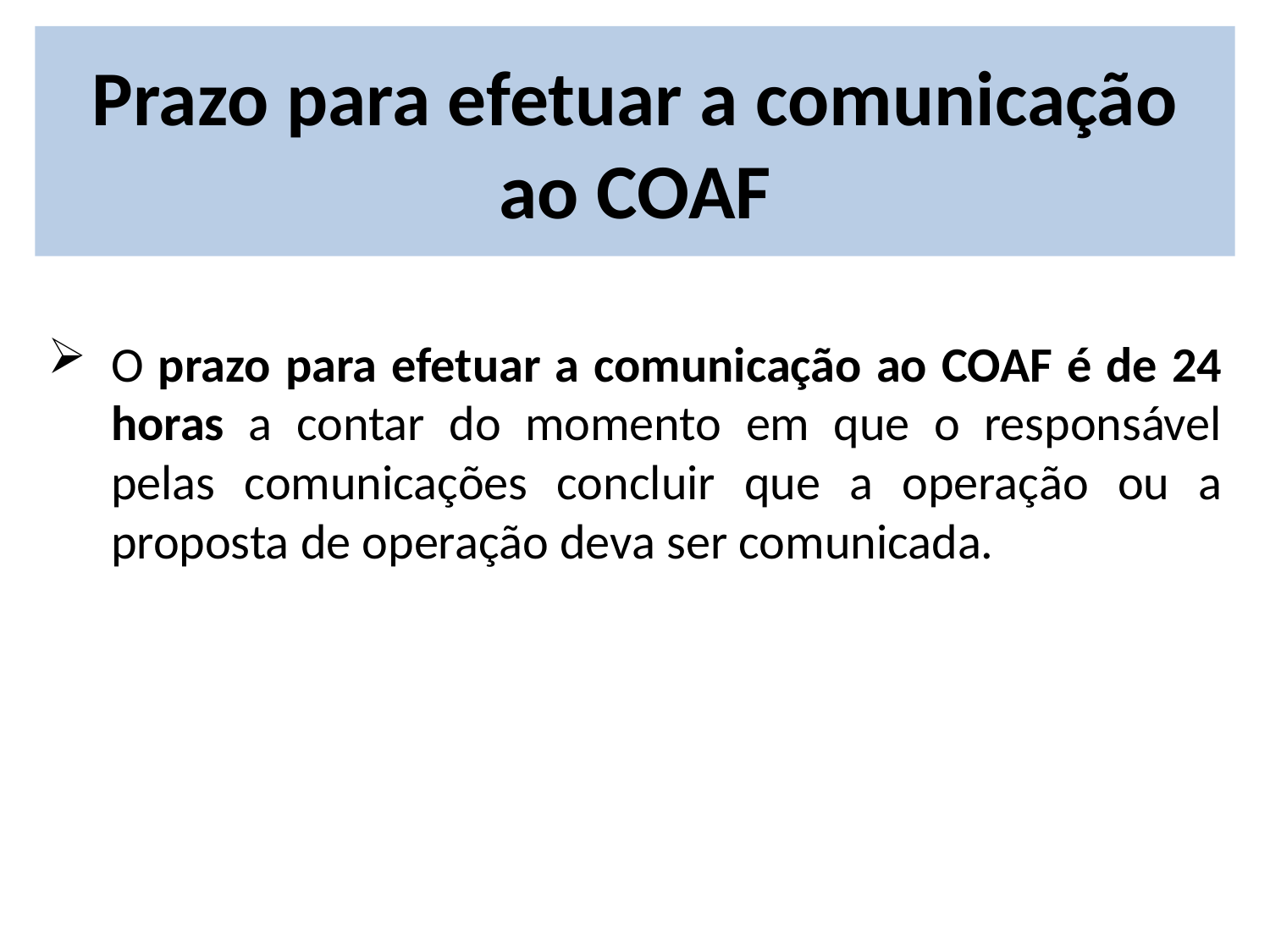

# Prazo para efetuar a comunicação ao COAF
O prazo para efetuar a comunicação ao COAF é de 24 horas a contar do momento em que o responsável pelas comunicações concluir que a operação ou a proposta de operação deva ser comunicada.